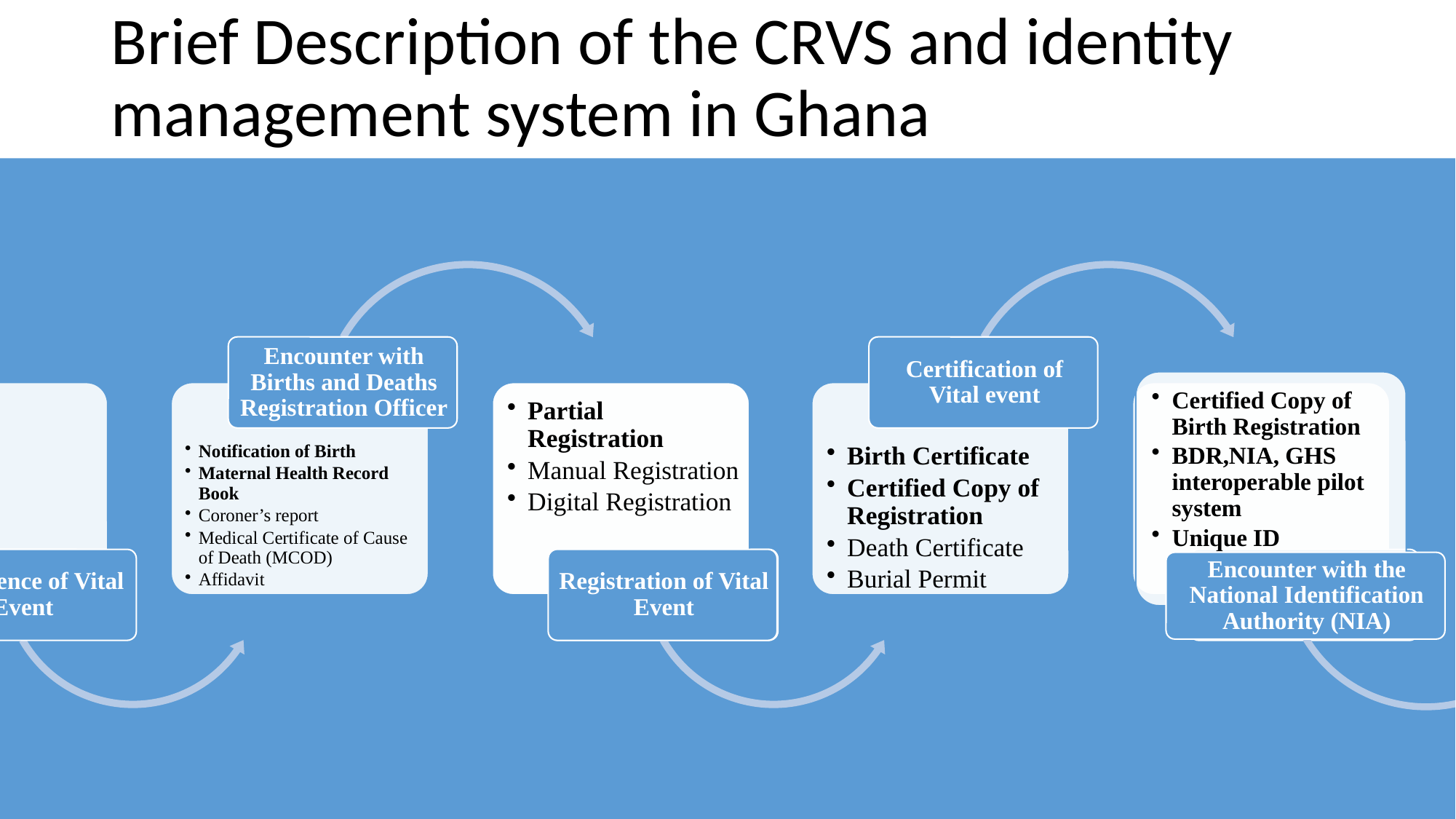

# Brief Description of the CRVS and identity management system in Ghana

Birth
Death
Occurrence of Vital Event
Notification of Birth
Maternal Health Record Book
Coroner’s report
Medical Certificate of Cause of Death (MCOD)
Affidavit
Encounter with Births and Deaths Registration Officer

Partial Registration
Manual Registration
Digital Registration

Registration of Vital Event
Birth Certificate
Certified Copy of Registration
Death Certificate
Burial Permit
Certification of Vital event

Certified Copy of Birth Registration
BDR,NIA, GHS interoperable pilot system
Unique ID
Encounter with the National Identification Authority (NIA)
ECOWAS Identity Card (Ghana Card)
Issuance of Identity Card
Ghanaian Passport
Driver’s License
National Health Insurance
SIM Cards
Acquisition of Other Identity Documents